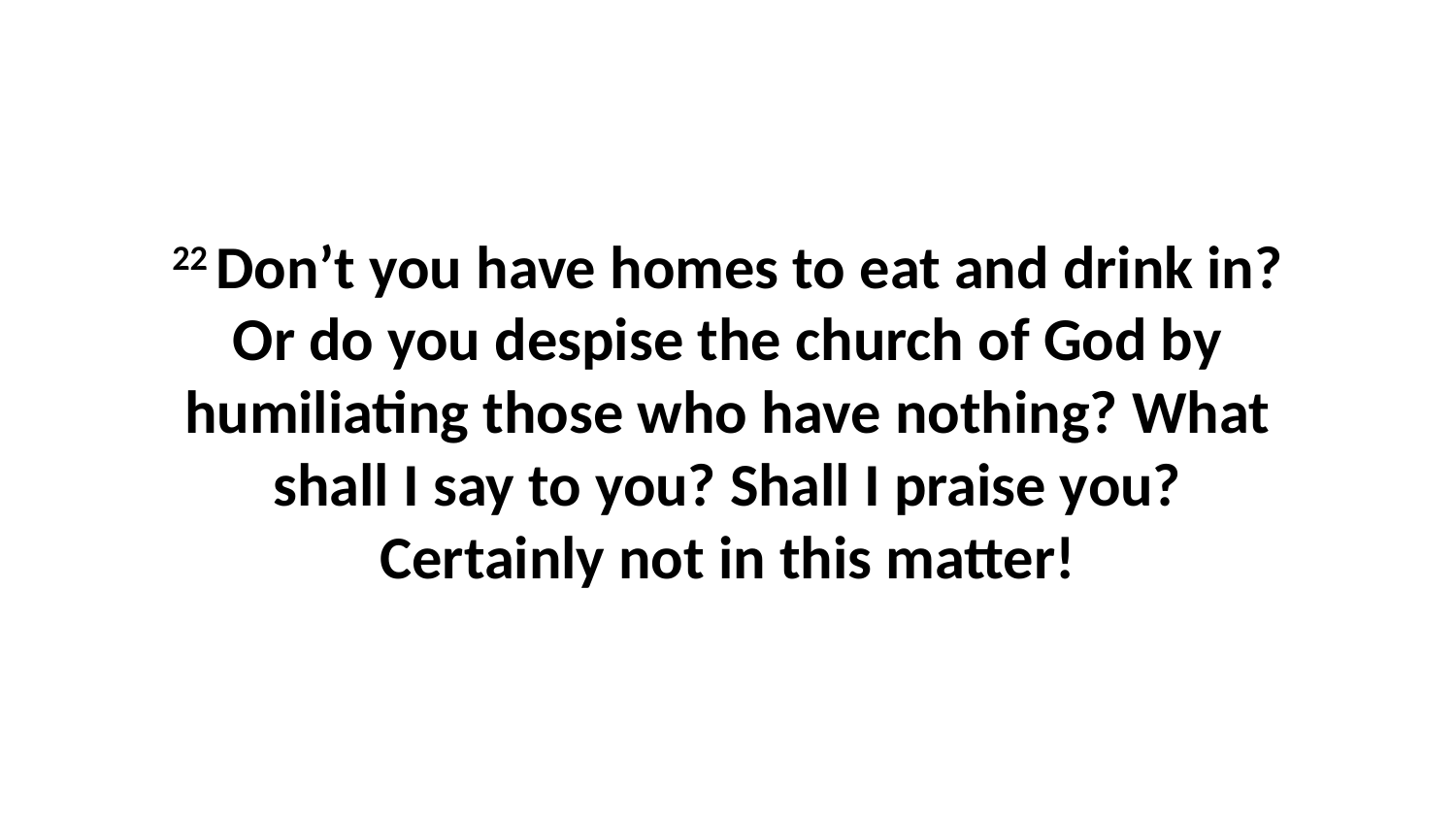

22 Don’t you have homes to eat and drink in? Or do you despise the church of God by humiliating those who have nothing? What shall I say to you? Shall I praise you? Certainly not in this matter!